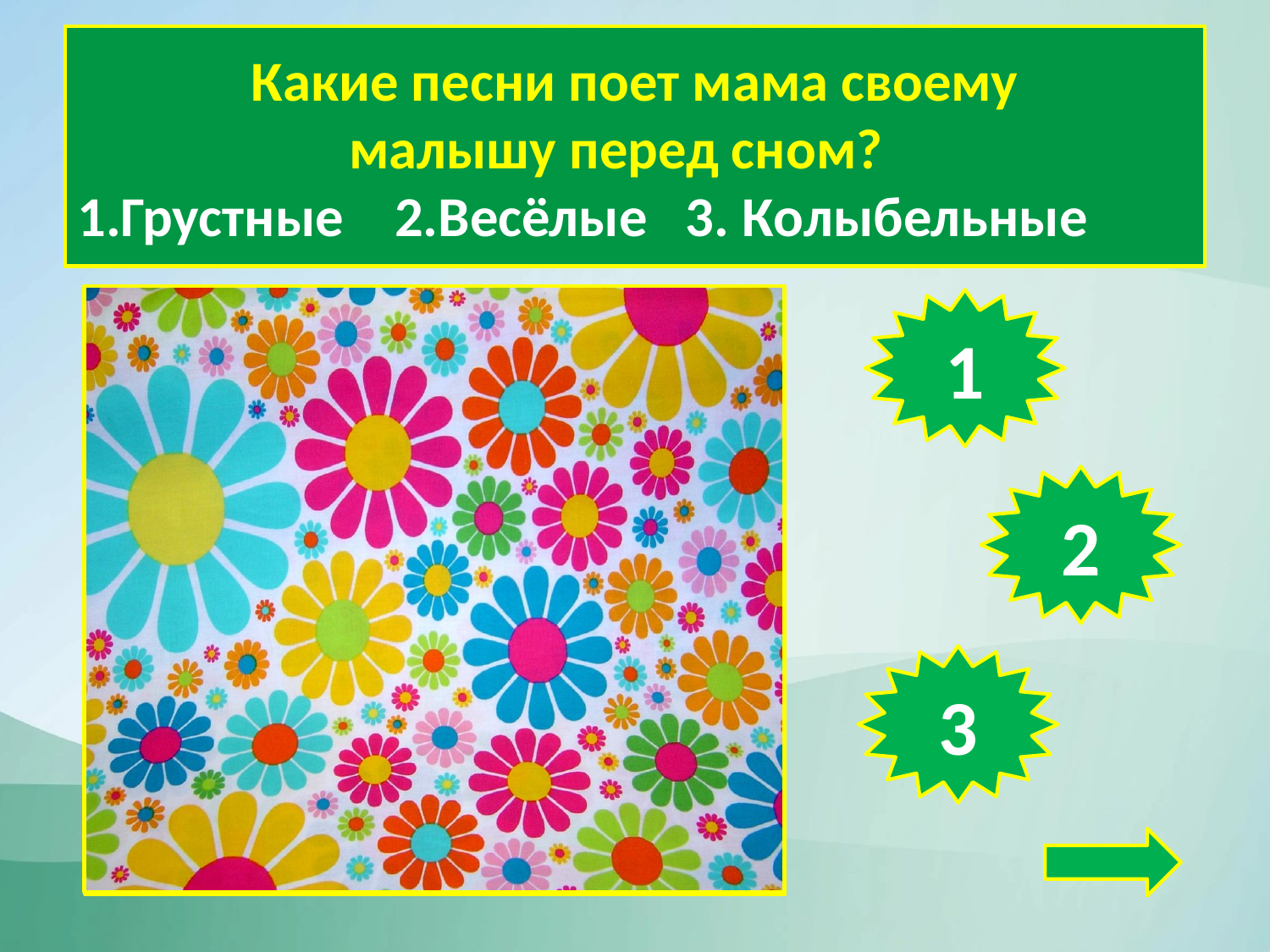

Какие песни поет мама своему
  малышу перед сном?
1.Грустные    2.Весёлые   3. Колыбельные

1
2
3